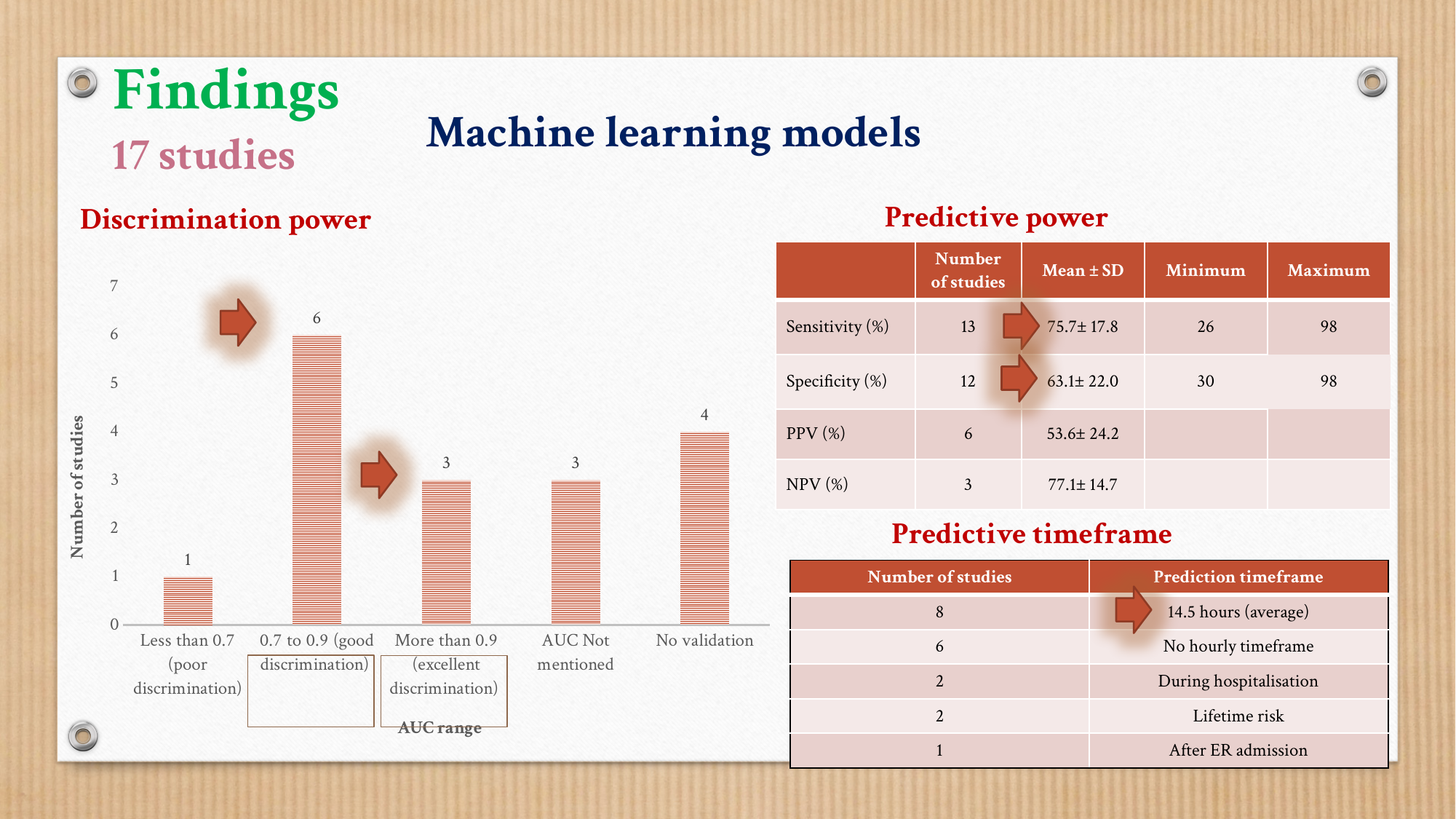

Findings
Machine learning models
17 studies
Predictive power
Discrimination power
|  | Number of studies | Mean ± SD | Minimum | Maximum |
| --- | --- | --- | --- | --- |
| Sensitivity (%) | 13 | 75.7± 17.8 | 26 | 98 |
| Specificity (%) | 12 | 63.1± 22.0 | 30 | 98 |
| PPV (%) | 6 | 53.6± 24.2 |  |  |
| NPV (%) | 3 | 77.1± 14.7 |  |  |

### Chart

| Category | AUC range |
|---|---|
| Less than 0.7 (poor discrimination) | 1.0 |
| 0.7 to 0.9 (good discrimination)  | 6.0 |
| More than 0.9 (excellent discrimination)  | 3.0 |
| AUC Not mentioned | 3.0 |
| No validation | 4.0 |

Predictive timeframe
| Number of studies | Prediction timeframe |
| --- | --- |
| 8 | 14.5 hours (average) |
| 6 | No hourly timeframe |
| 2 | During hospitalisation |
| 2 | Lifetime risk |
| 1 | After ER admission |

4